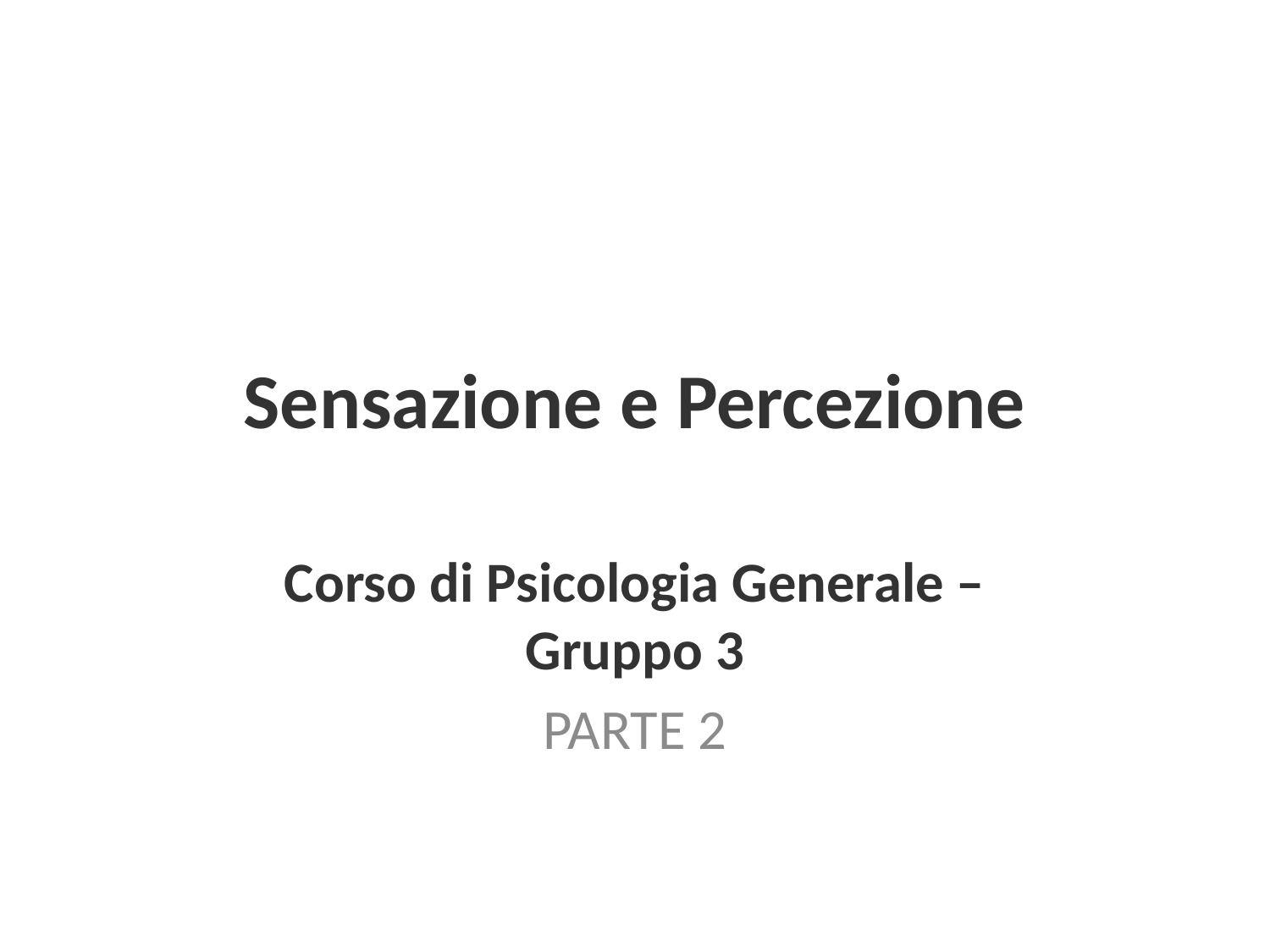

# Sensazione e Percezione
Corso di Psicologia Generale – Gruppo 3
PARTE 2